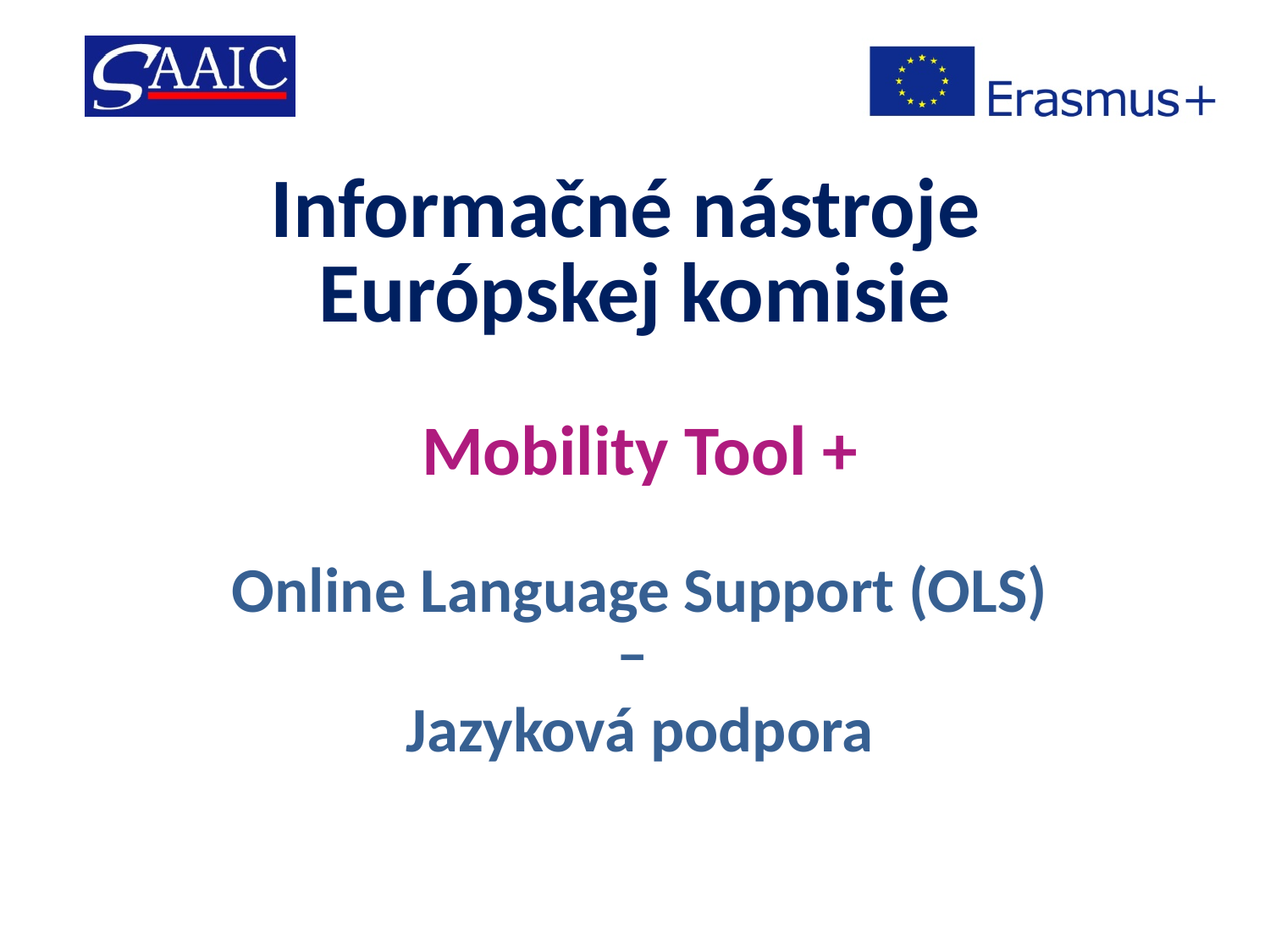

# Informačné nástroje Európskej komisie
Mobility Tool +

Online Language Support (OLS) –
Jazyková podpora